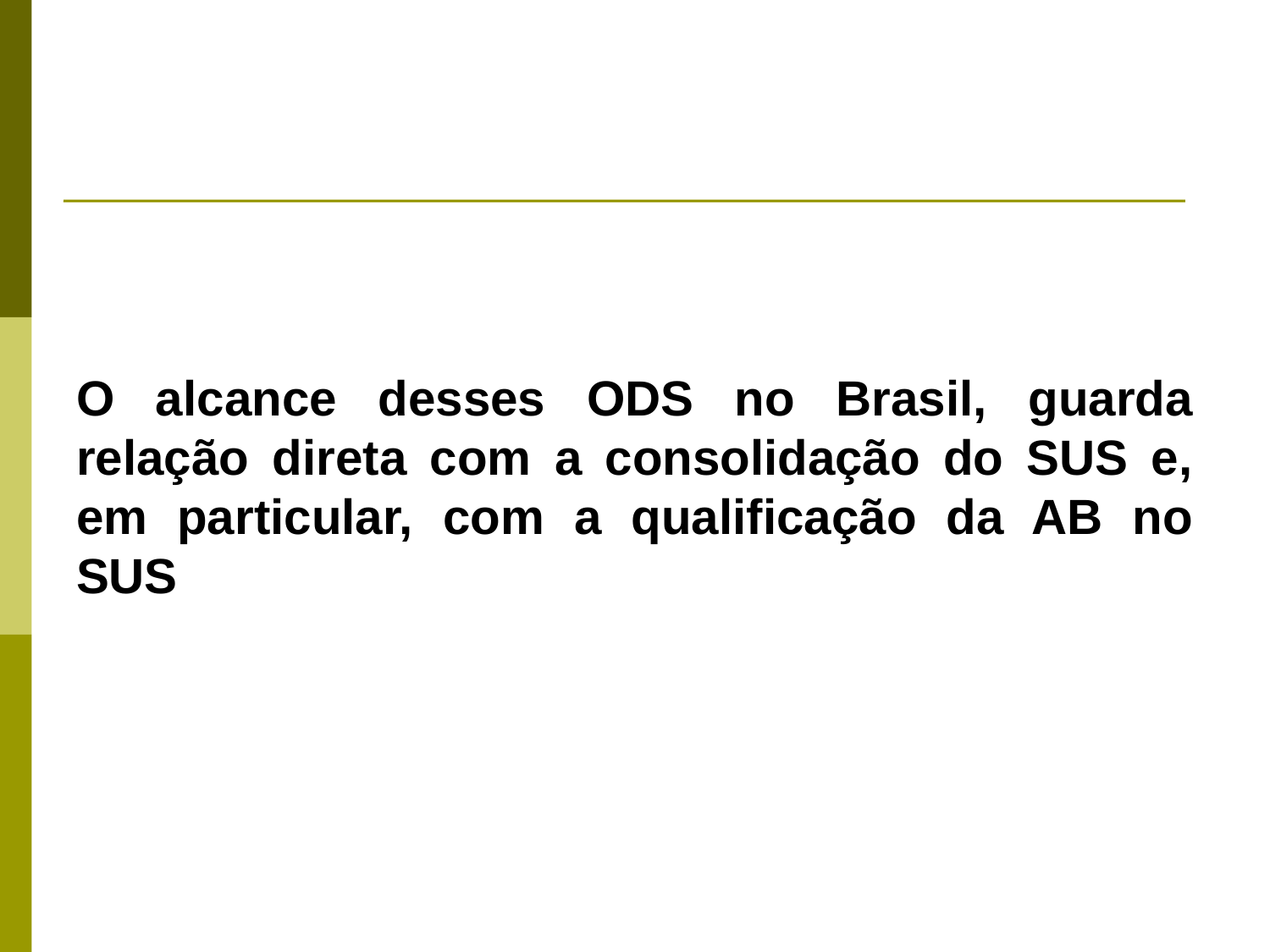

O alcance desses ODS no Brasil, guarda relação direta com a consolidação do SUS e, em particular, com a qualificação da AB no SUS